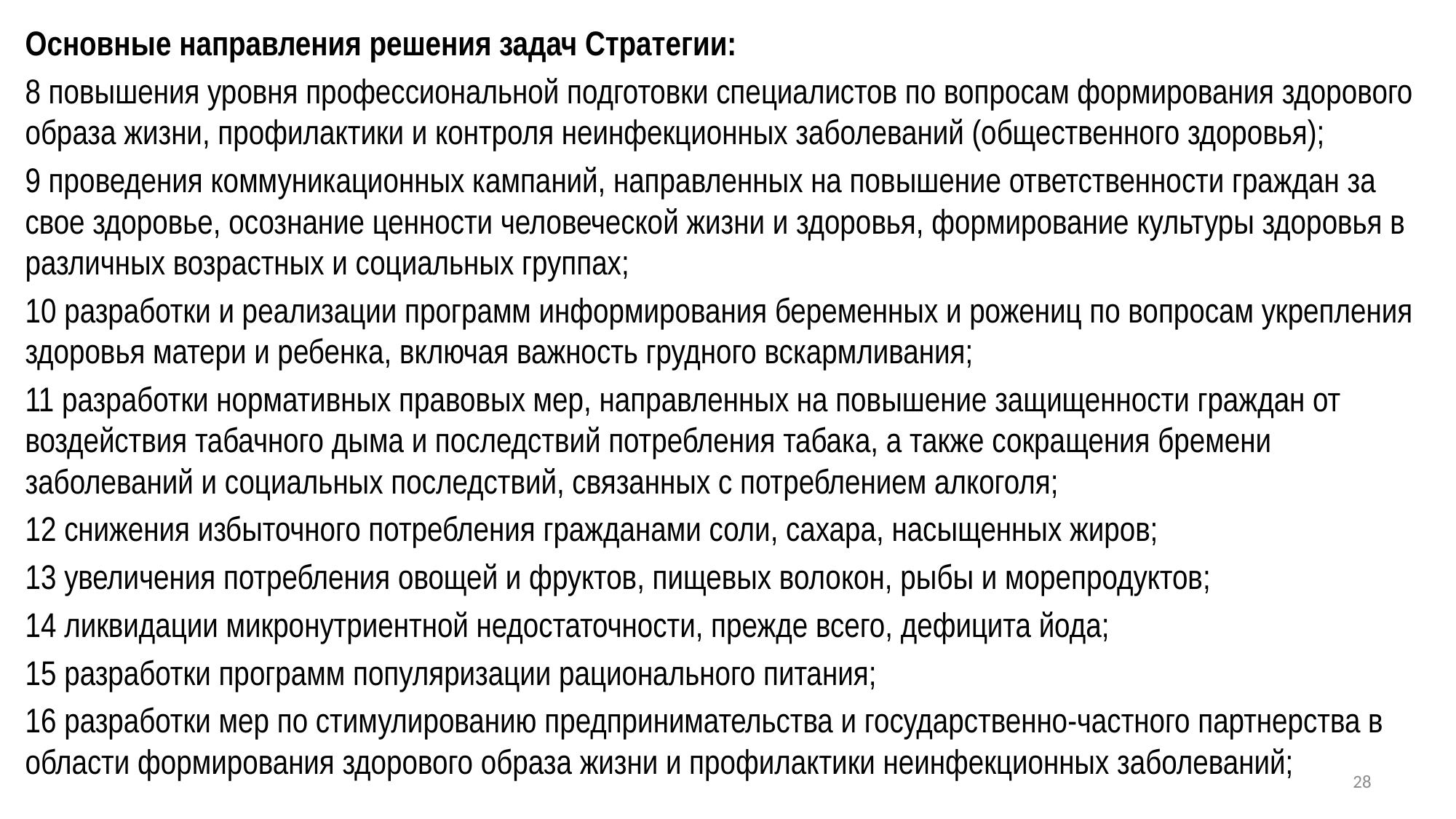

Основные направления решения задач Стратегии:
8 повышения уровня профессиональной подготовки специалистов по вопросам формирования здорового образа жизни, профилактики и контроля неинфекционных заболеваний (общественного здоровья);
9 проведения коммуникационных кампаний, направленных на повышение ответственности граждан за свое здоровье, осознание ценности человеческой жизни и здоровья, формирование культуры здоровья в различных возрастных и социальных группах;
10 разработки и реализации программ информирования беременных и рожениц по вопросам укрепления здоровья матери и ребенка, включая важность грудного вскармливания;
11 разработки нормативных правовых мер, направленных на повышение защищенности граждан от воздействия табачного дыма и последствий потребления табака, а также сокращения бремени заболеваний и социальных последствий, связанных с потреблением алкоголя;
12 снижения избыточного потребления гражданами соли, сахара, насыщенных жиров;
13 увеличения потребления овощей и фруктов, пищевых волокон, рыбы и морепродуктов;
14 ликвидации микронутриентной недостаточности, прежде всего, дефицита йода;
15 разработки программ популяризации рационального питания;
16 разработки мер по стимулированию предпринимательства и государственно-частного партнерства в области формирования здорового образа жизни и профилактики неинфекционных заболеваний;
28